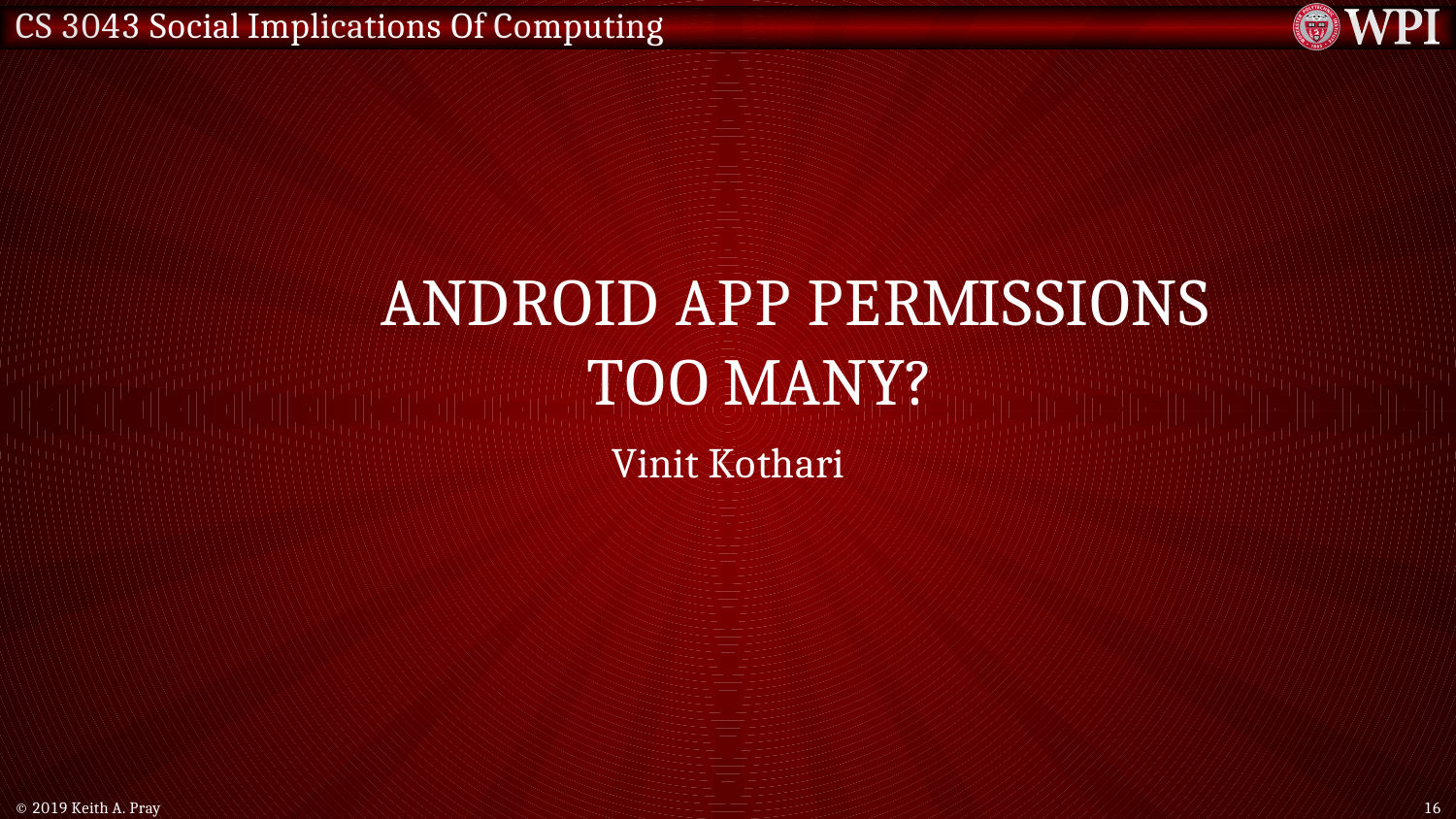

# ANDROID APP PERMISSIONS
 Too Many?
Vinit Kothari
© 2019 Keith A. Pray
16